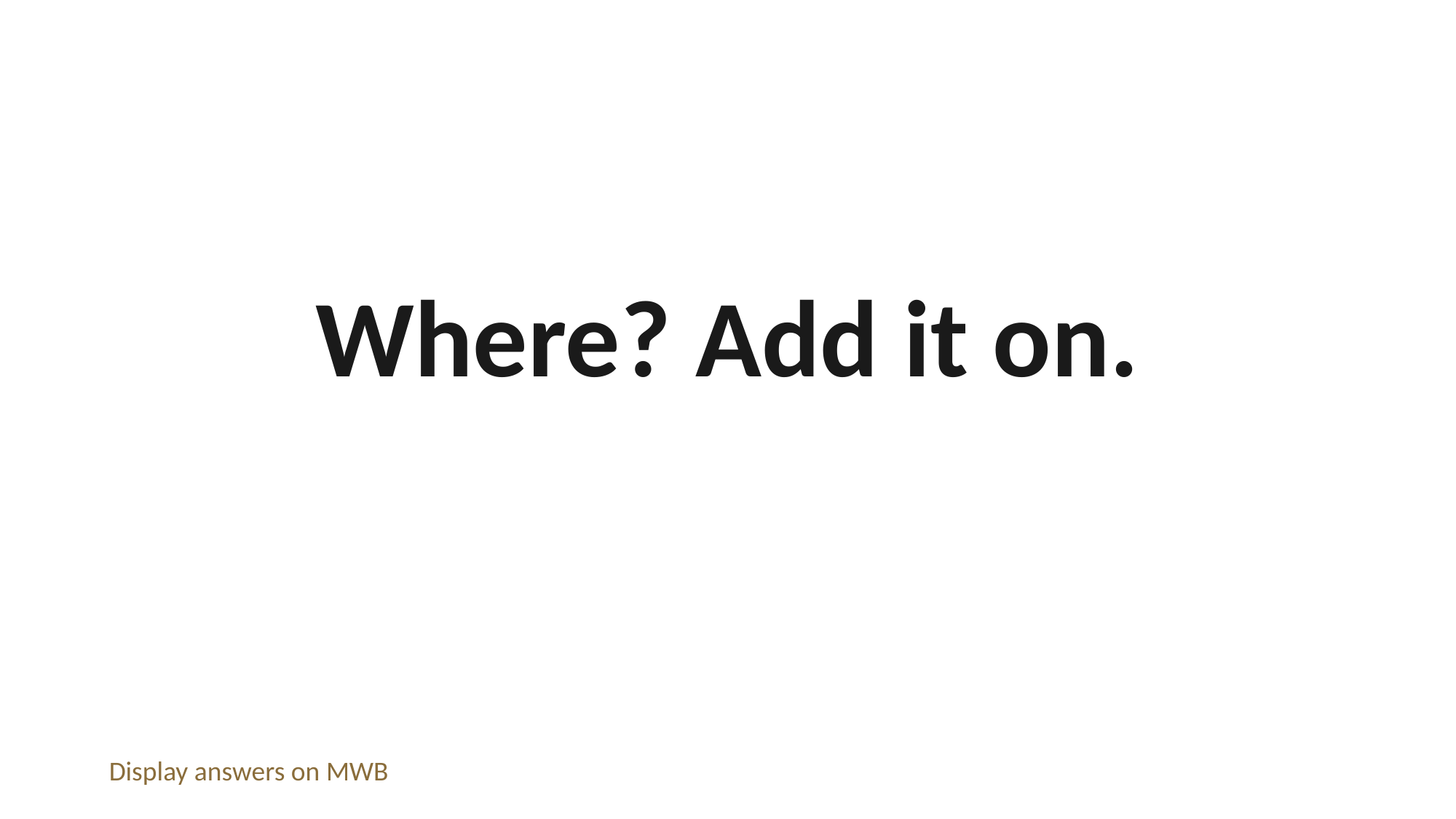

Where? Add it on.
Display answers on MWB